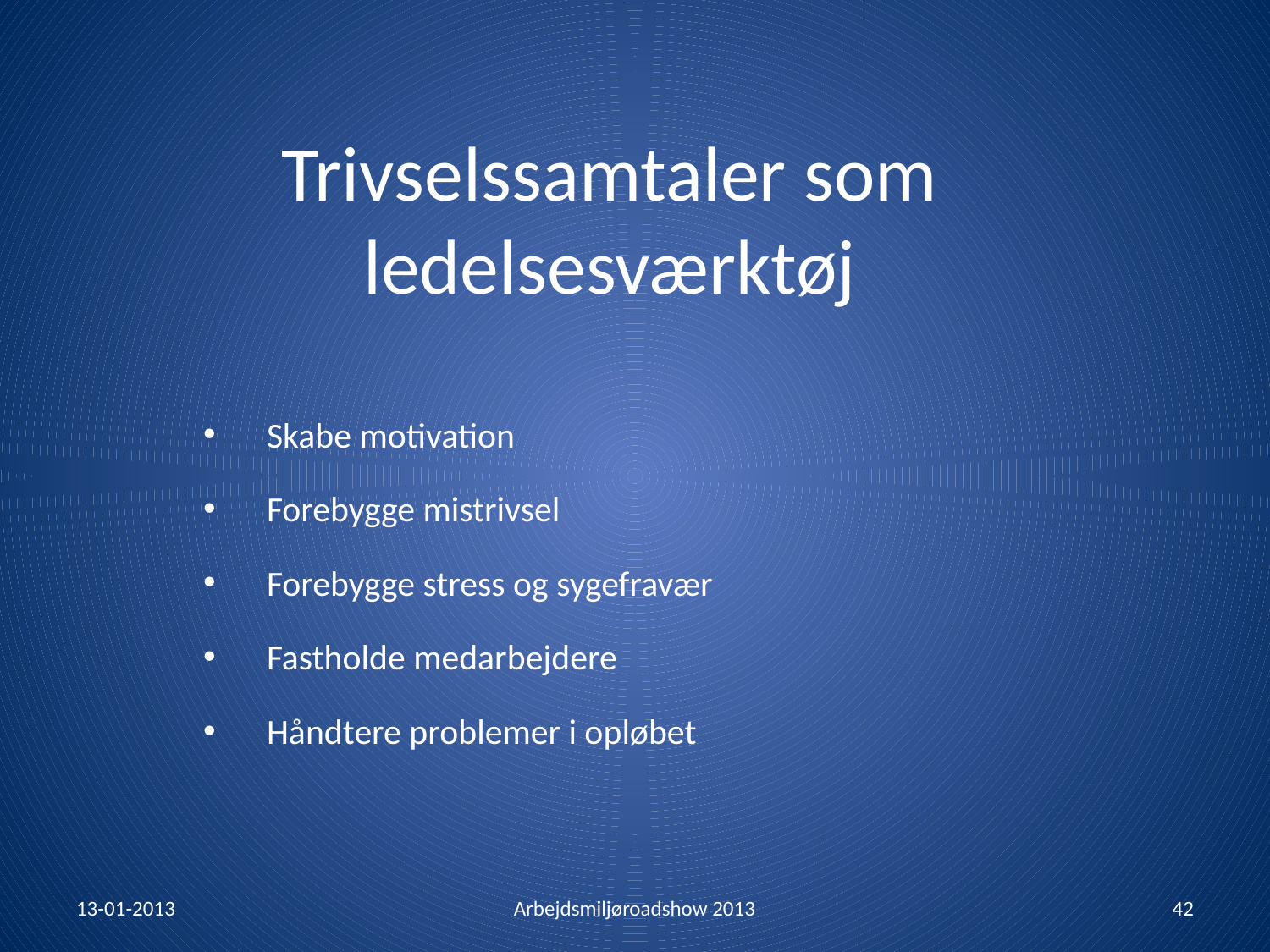

# Trivselssamtaler som ledelsesværktøj
Skabe motivation
Forebygge mistrivsel
Forebygge stress og sygefravær
Fastholde medarbejdere
Håndtere problemer i opløbet
13-01-2013
Arbejdsmiljøroadshow 2013
42